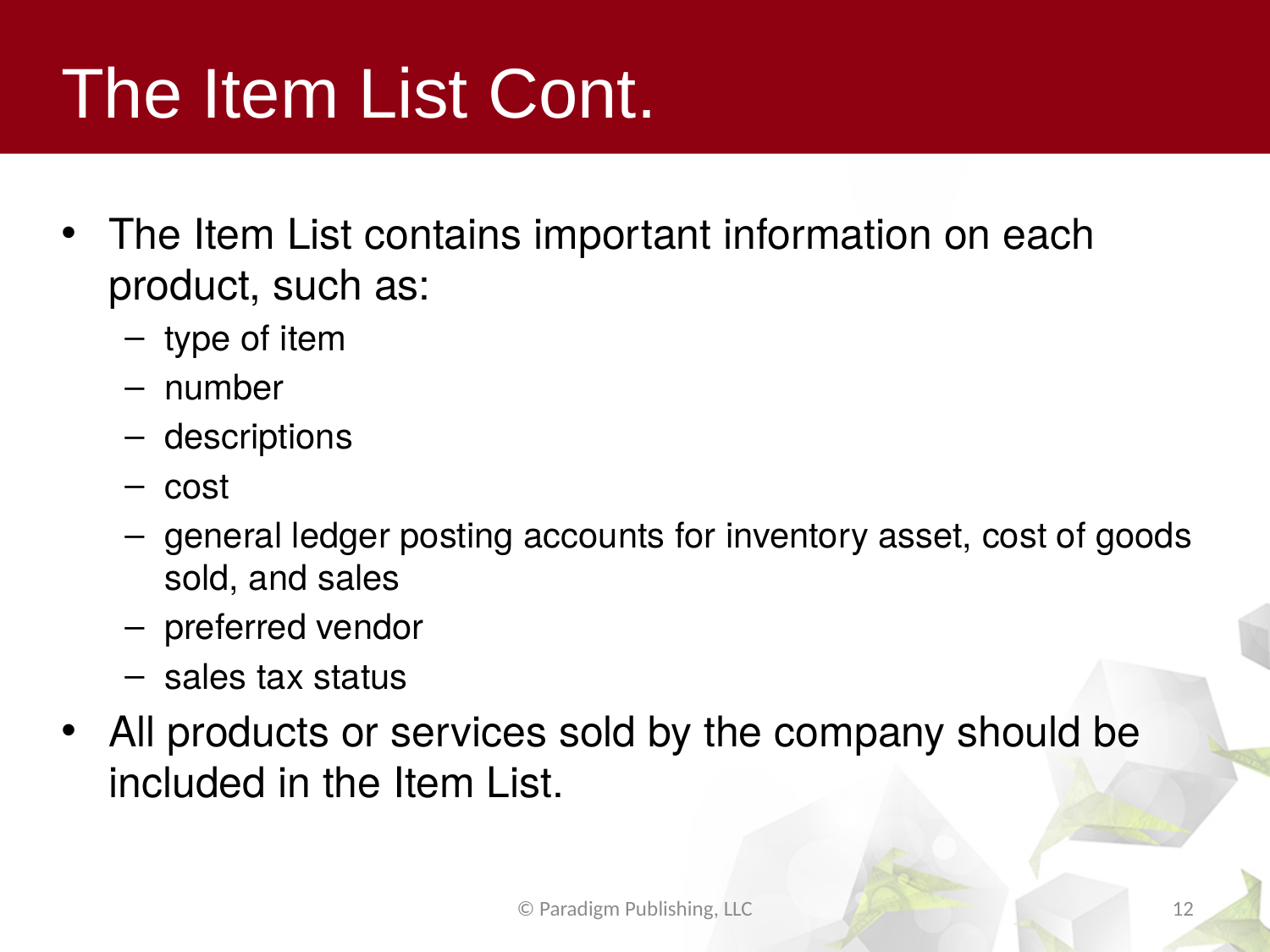

# The Item List Cont.
The Item List contains important information on each product, such as:
type of item
number
descriptions
cost
general ledger posting accounts for inventory asset, cost of goods sold, and sales
preferred vendor
sales tax status
All products or services sold by the company should be included in the Item List.
© Paradigm Publishing, LLC
12